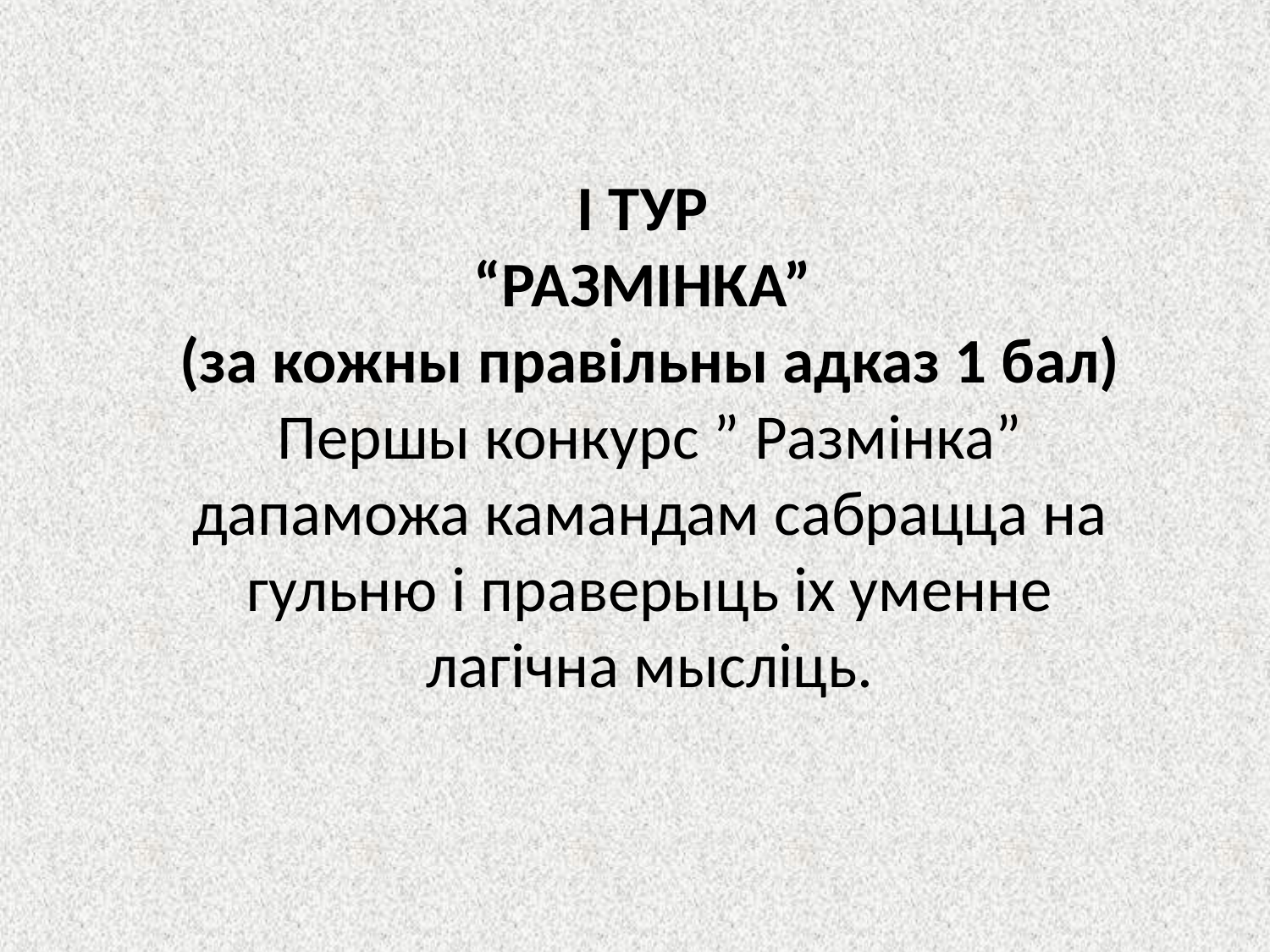

І ТУР
“РАЗМІНКА”
(за кожны правільны адказ 1 бал)
Першы конкурс ” Размінка” дапаможа камандам сабрацца на гульню і праверыць іх уменне лагічна мысліць.